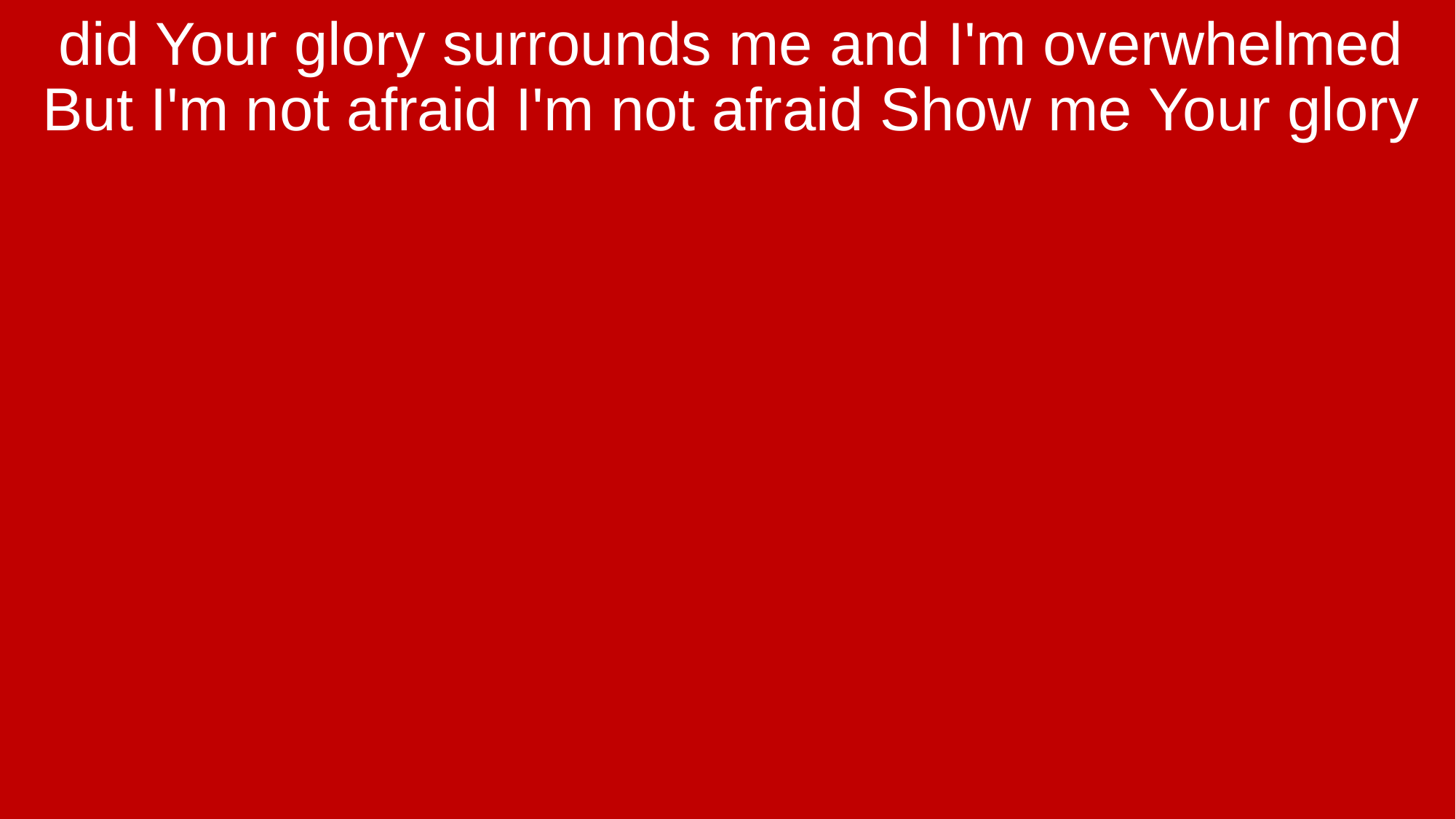

did Your glory surrounds me and I'm overwhelmed But I'm not afraid I'm not afraid Show me Your glory